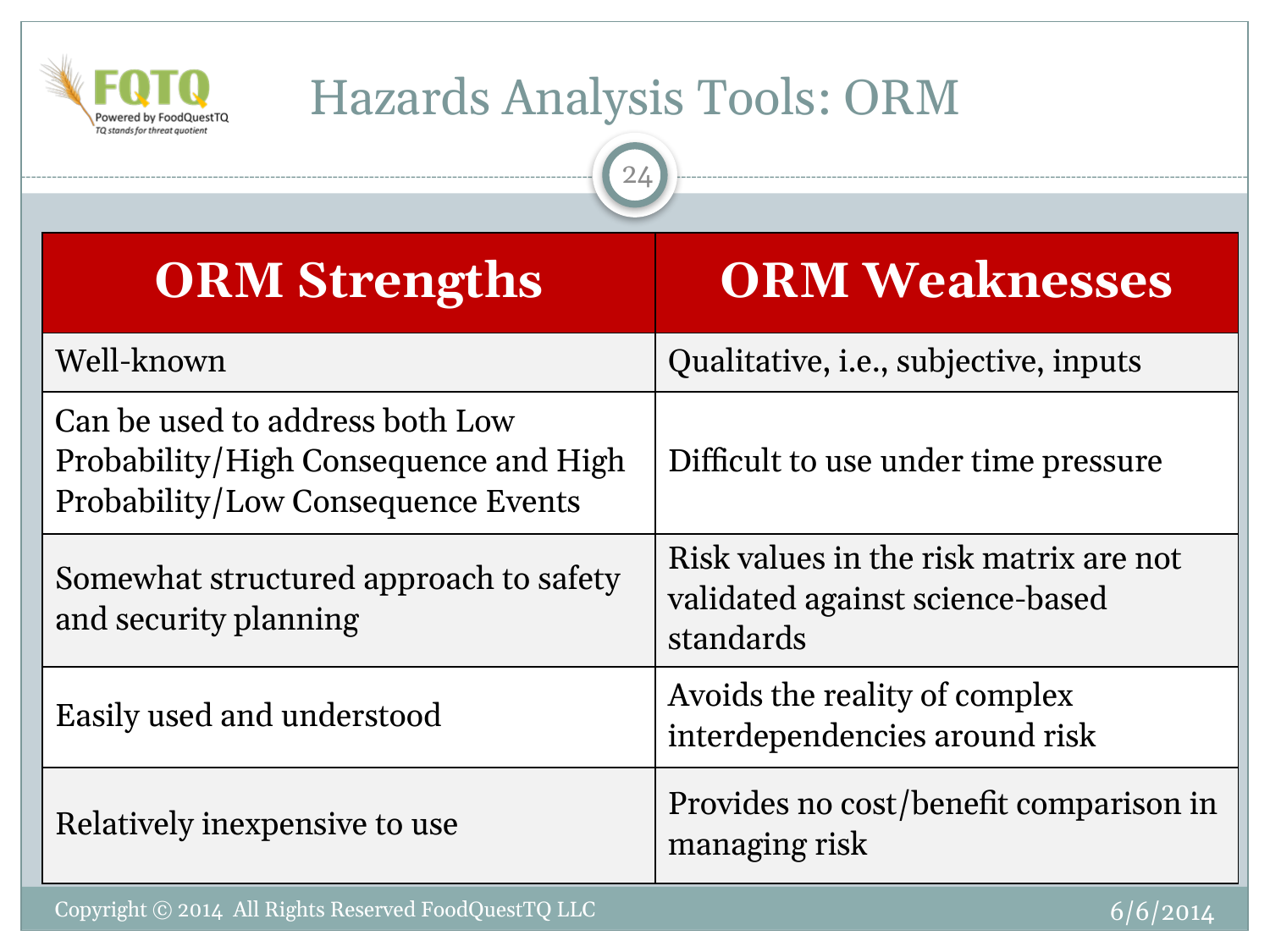

# Hazards Analysis Tools: ORM
24
| ORM Strengths | ORM Weaknesses |
| --- | --- |
| Well-known | Qualitative, i.e., subjective, inputs |
| Can be used to address both Low Probability/High Consequence and High Probability/Low Consequence Events | Difficult to use under time pressure |
| Somewhat structured approach to safety and security planning | Risk values in the risk matrix are not validated against science-based standards |
| Easily used and understood | Avoids the reality of complex interdependencies around risk |
| Relatively inexpensive to use | Provides no cost/benefit comparison in managing risk |
6/6/2014
Copyright © 2014  All Rights Reserved FoodQuestTQ LLC